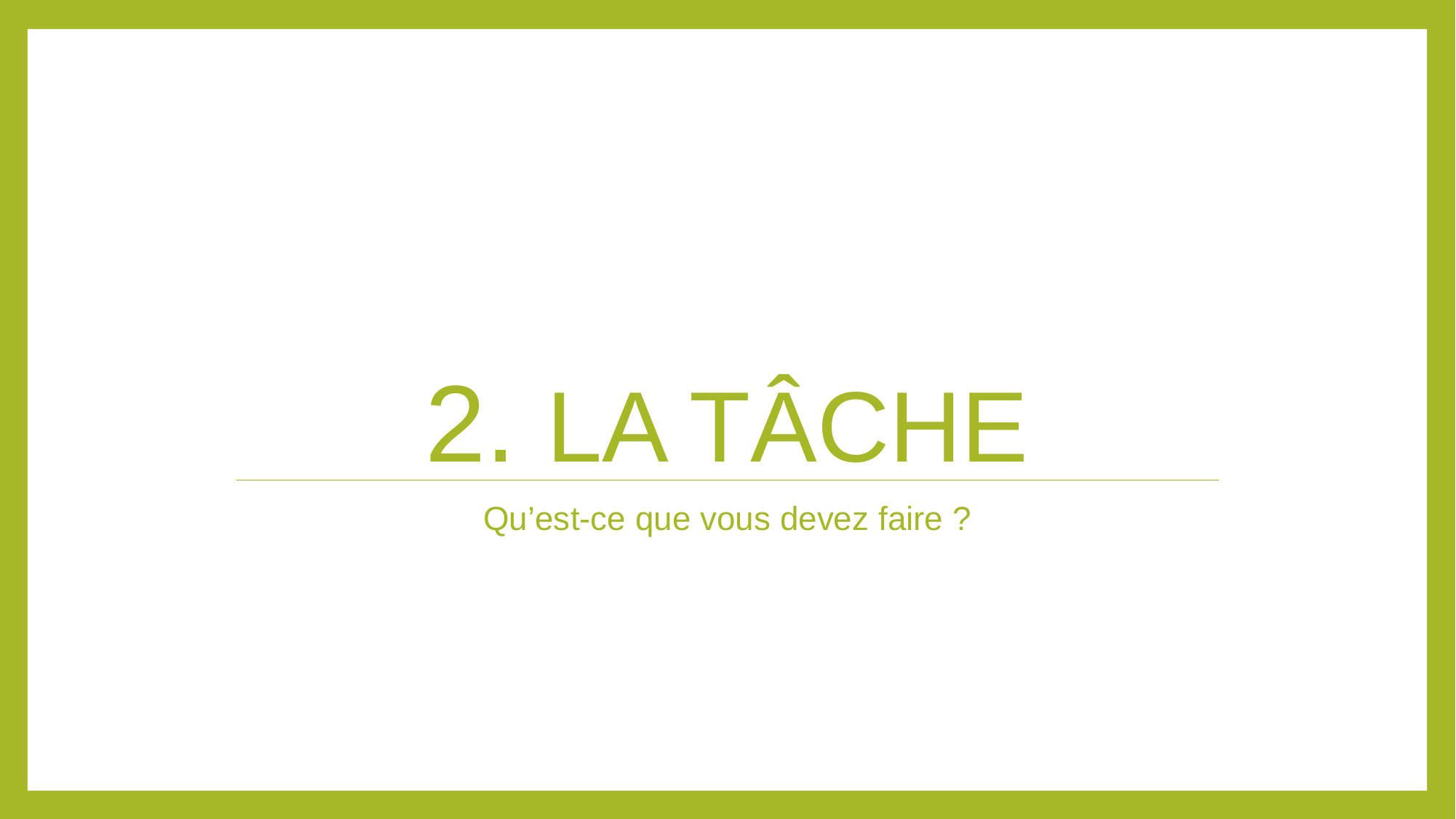

# 2. La Tâche
Qu’est-ce que vous devez faire ?